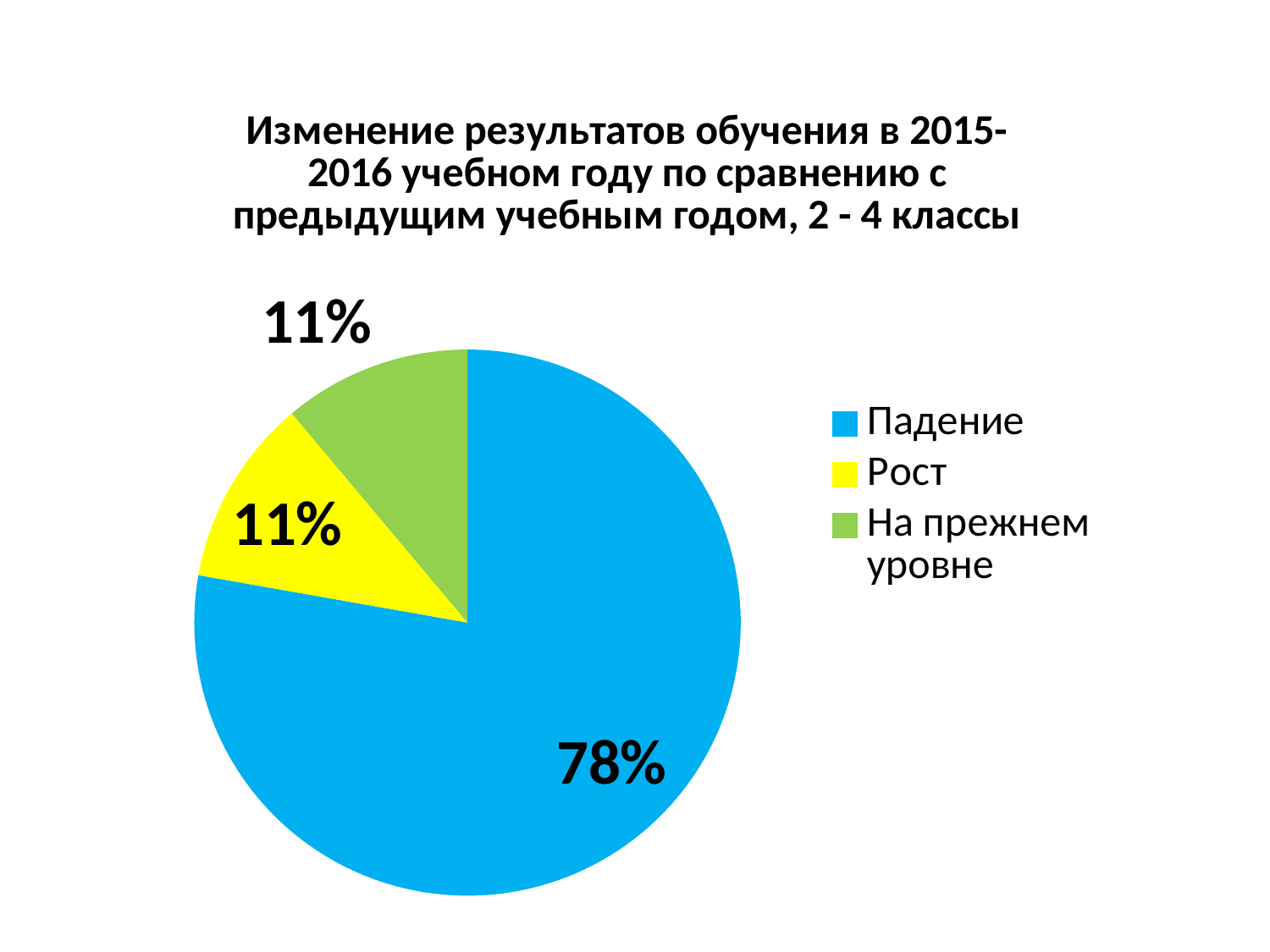

### Chart: Изменение результатов обучения в 2015-2016 учебном году по сравнению с предыдущим учебным годом, 2 - 4 классы

| Category | Результаты обучения |
|---|---|
| Падение | 7.0 |
| Рост | 1.0 |
| На прежнем уровне | 1.0 |